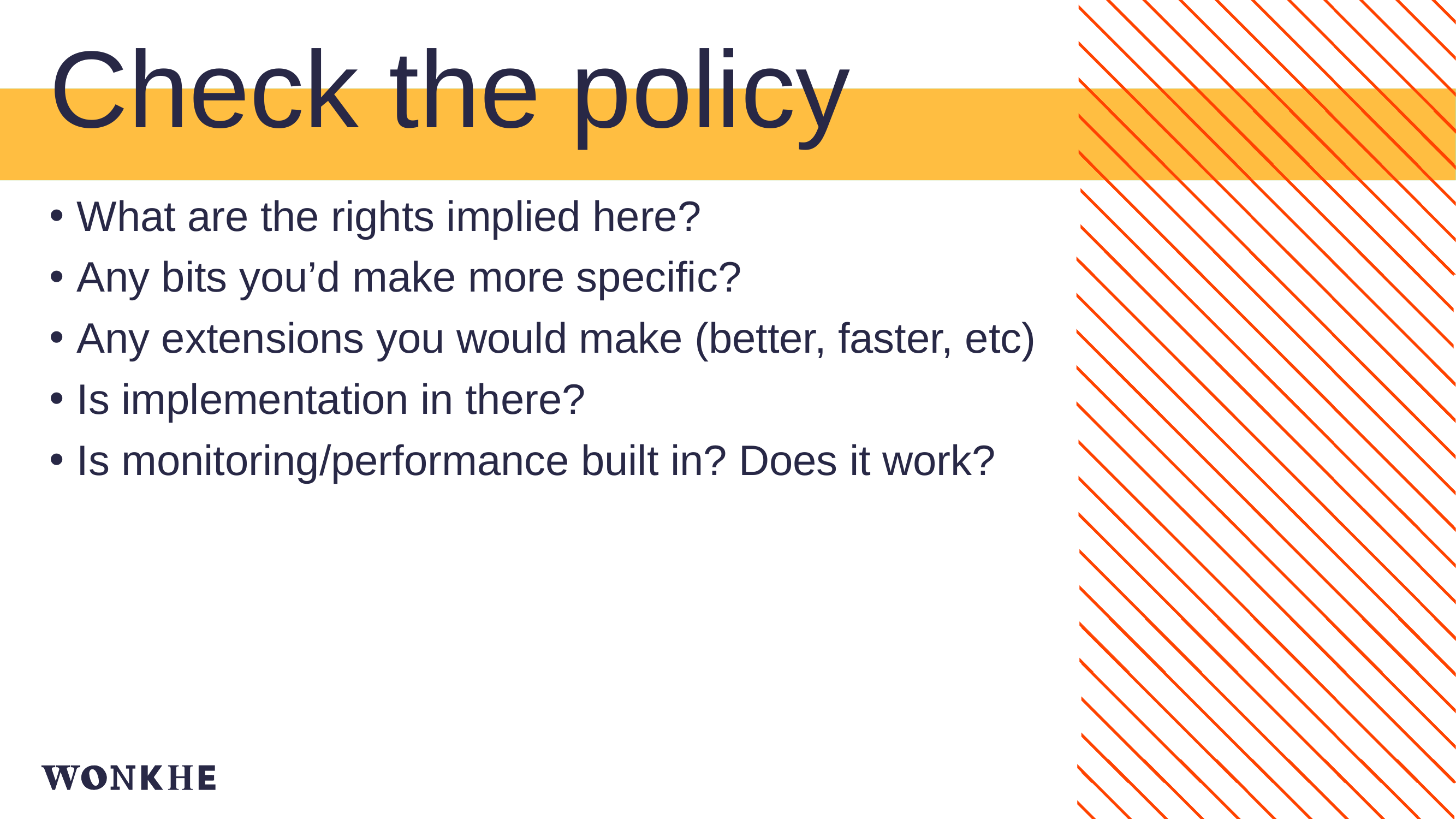

Check the policy
What are the rights implied here?
Any bits you’d make more specific?
Any extensions you would make (better, faster, etc)
Is implementation in there?
Is monitoring/performance built in? Does it work?